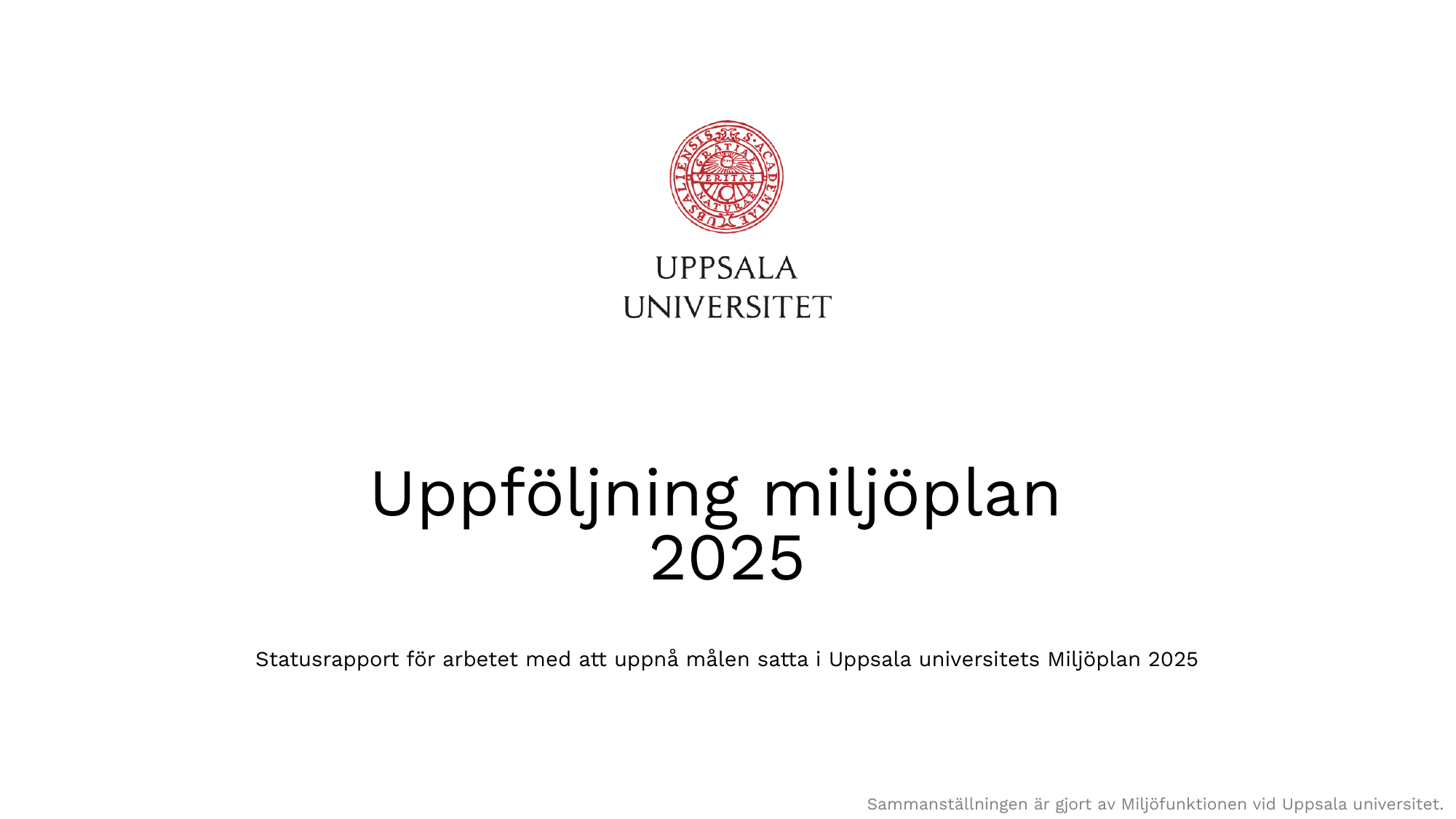

# Uppföljning miljöplan 2025
Statusrapport för arbetet med att uppnå målen satta i Uppsala universitets Miljöplan 2025
Sammanställningen är gjort av Miljöfunktionen vid Uppsala universitet.